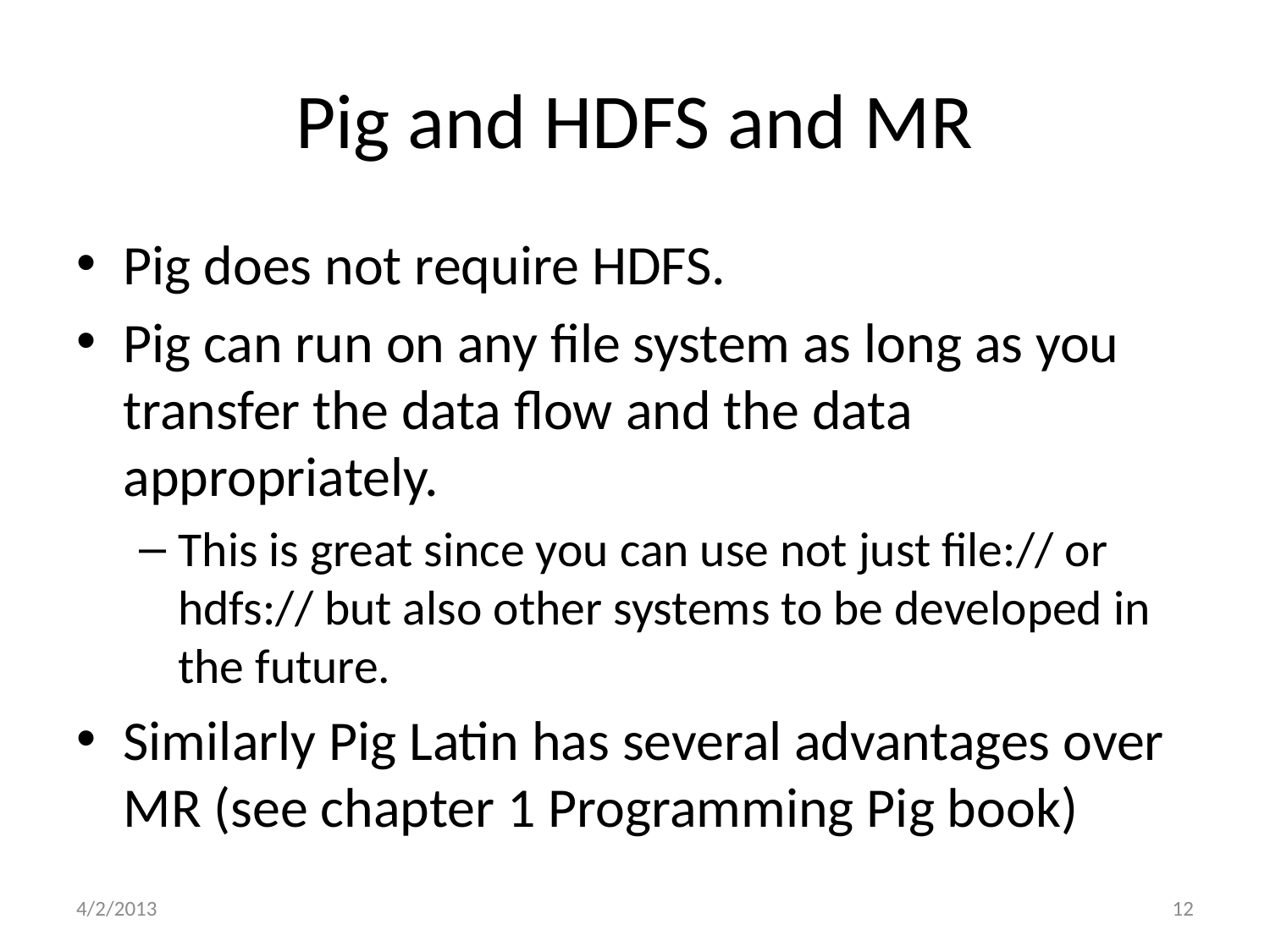

# Pig and HDFS and MR
Pig does not require HDFS.
Pig can run on any file system as long as you transfer the data flow and the data appropriately.
This is great since you can use not just file:// or hdfs:// but also other systems to be developed in the future.
Similarly Pig Latin has several advantages over MR (see chapter 1 Programming Pig book)
4/2/2013
12